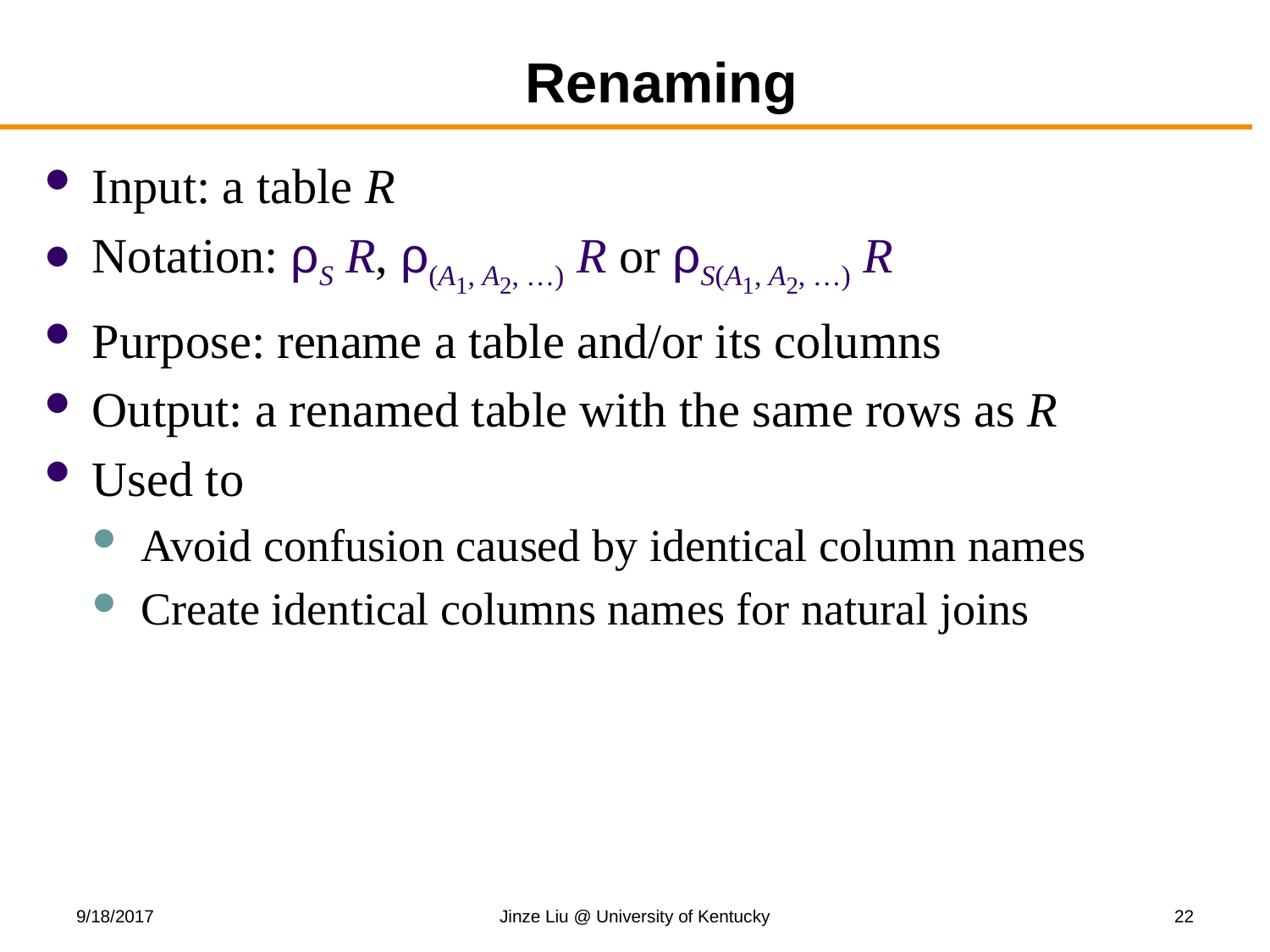

# Renaming
Input: a table R
Notation: ρS R, ρ(A1, A2, …) R or ρS(A1, A2, …) R
Purpose: rename a table and/or its columns
Output: a renamed table with the same rows as R
Used to
Avoid confusion caused by identical column names
Create identical columns names for natural joins
9/18/2017
Jinze Liu @ University of Kentucky
22